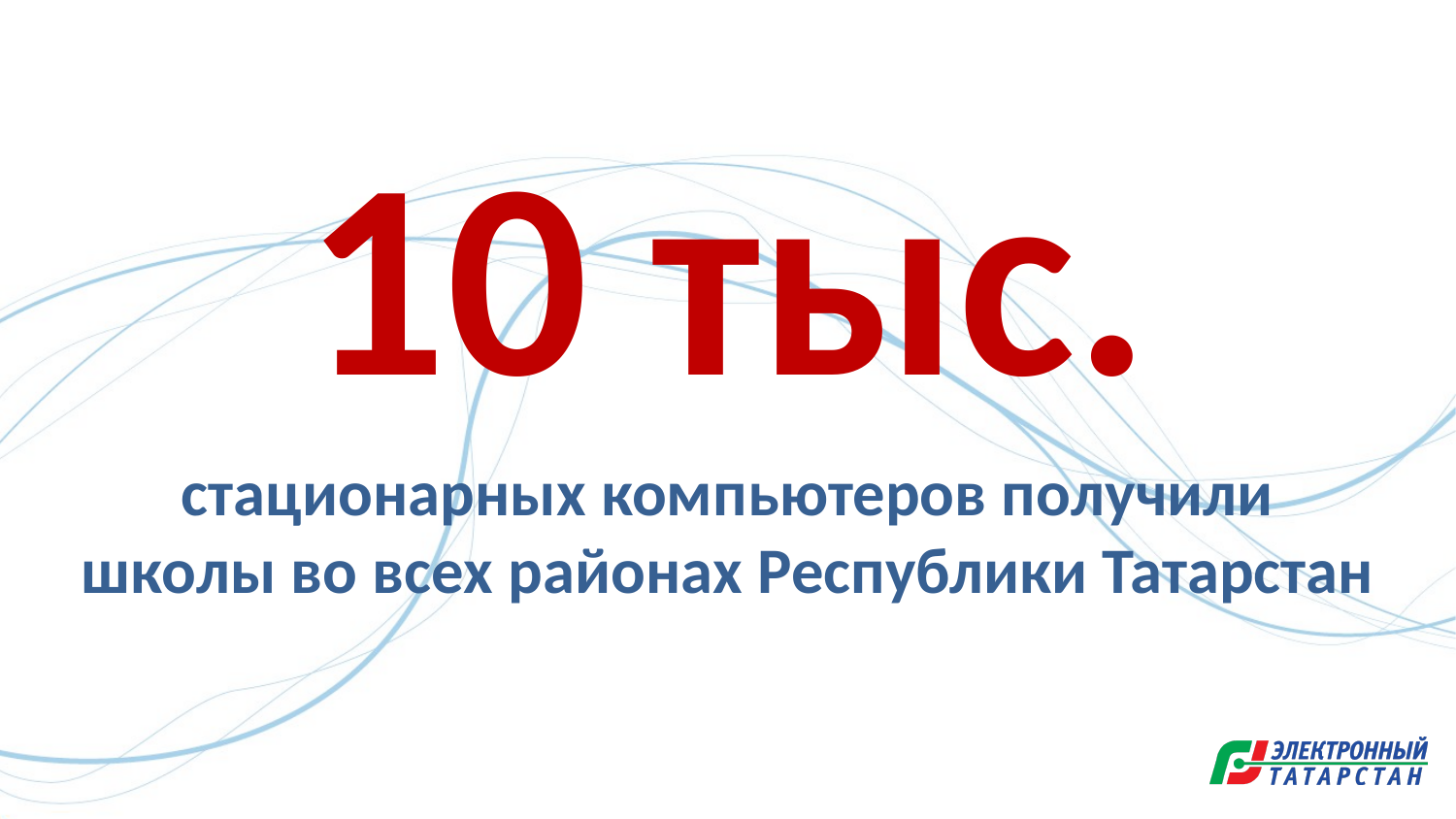

10 тыс.
стационарных компьютеров получили
школы во всех районах Республики Татарстан